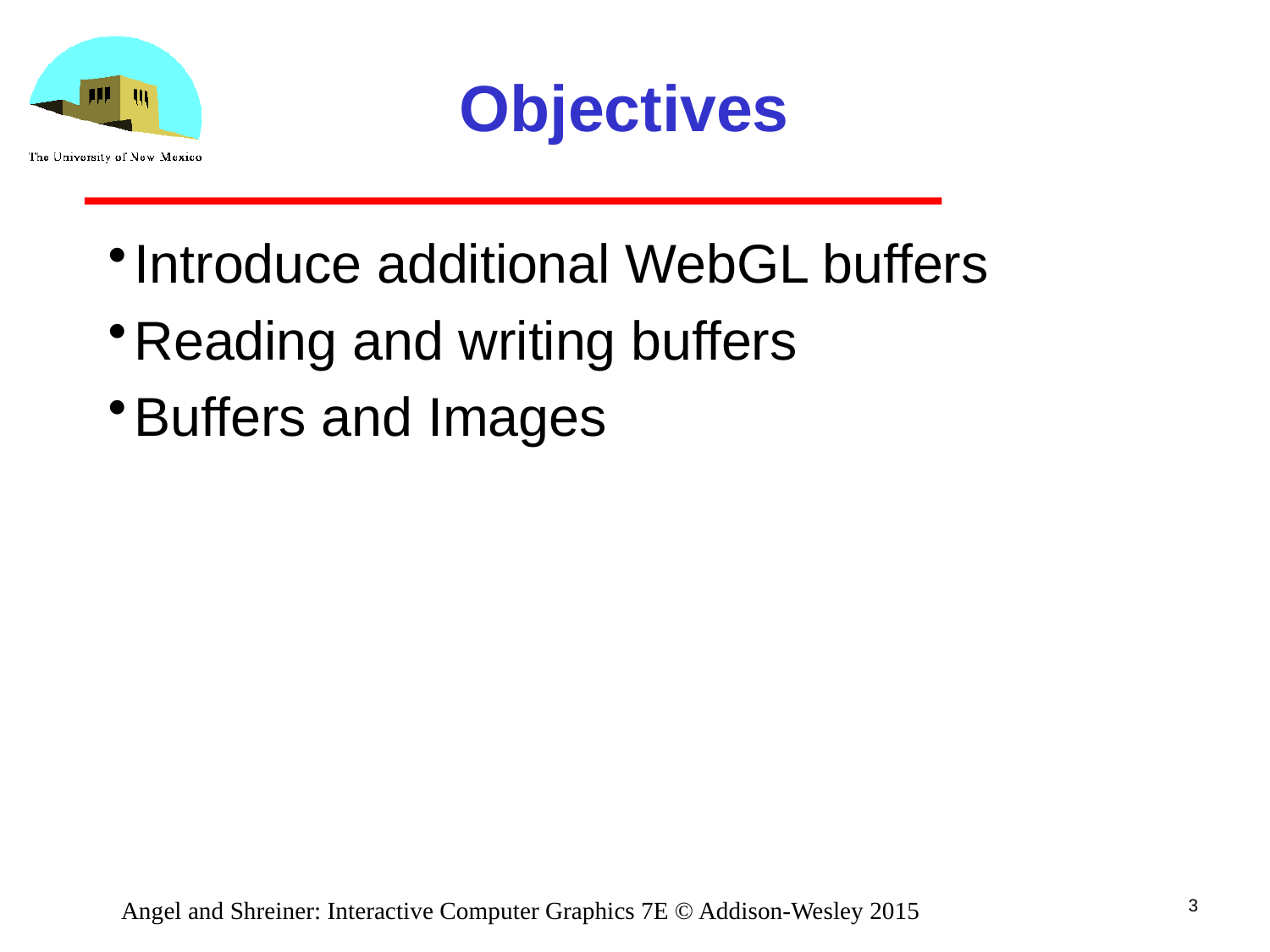

# Objectives
Introduce additional WebGL buffers
Reading and writing buffers
Buffers and Images
3
Angel and Shreiner: Interactive Computer Graphics 7E © Addison-Wesley 2015